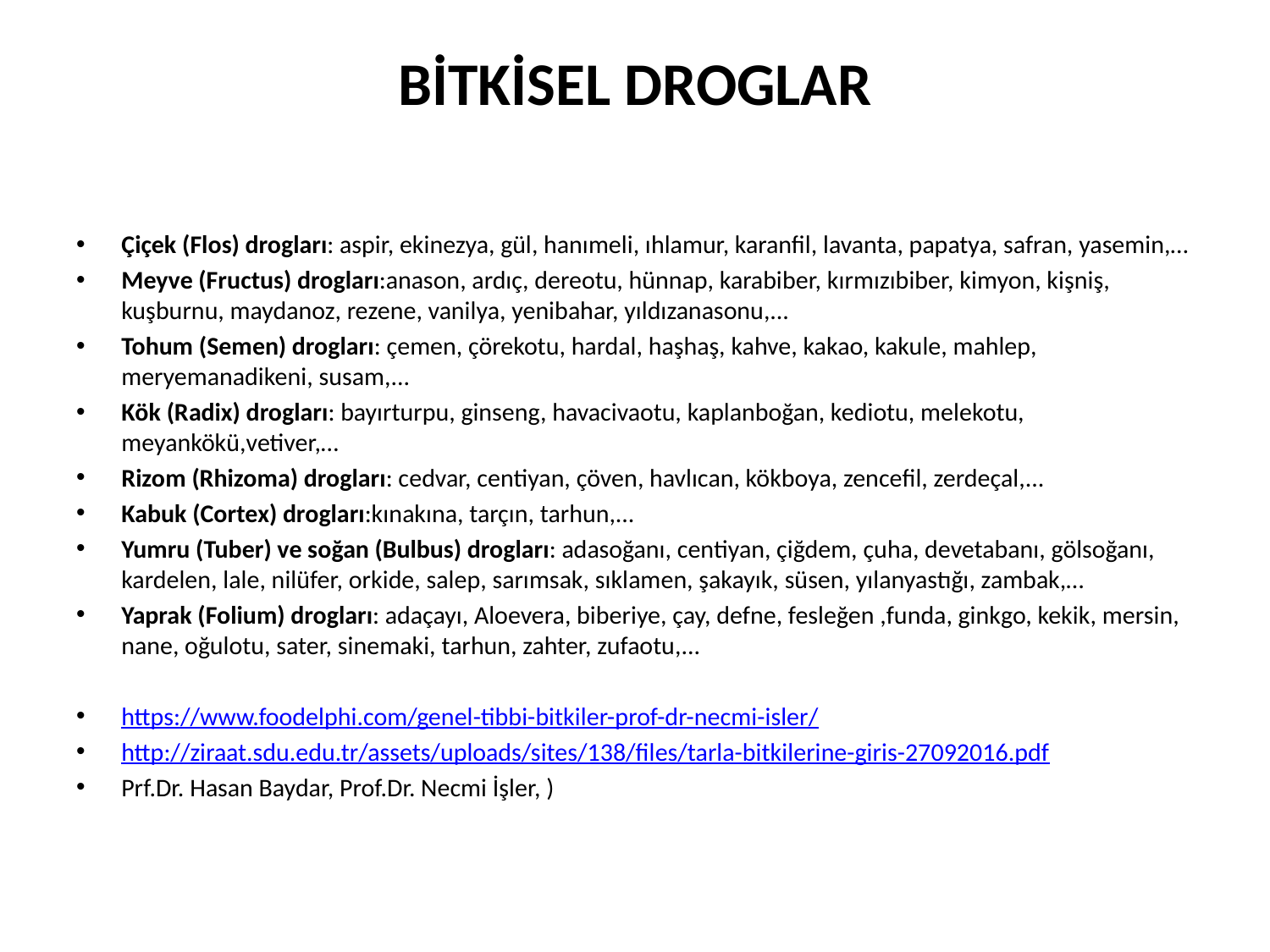

# BİTKİSEL DROGLAR
Çiçek (Flos) drogları: aspir, ekinezya, gül, hanımeli, ıhlamur, karanfil, lavanta, papatya, safran, yasemin,…
Meyve (Fructus) drogları:anason, ardıç, dereotu, hünnap, karabiber, kırmızıbiber, kimyon, kişniş, kuşburnu, maydanoz, rezene, vanilya, yenibahar, yıldızanasonu,...
Tohum (Semen) drogları: çemen, çörekotu, hardal, haşhaş, kahve, kakao, kakule, mahlep, meryemanadikeni, susam,...
Kök (Radix) drogları: bayırturpu, ginseng, havacivaotu, kaplanboğan, kediotu, melekotu, meyankökü,vetiver,…
Rizom (Rhizoma) drogları: cedvar, centiyan, çöven, havlıcan, kökboya, zencefil, zerdeçal,...
Kabuk (Cortex) drogları:kınakına, tarçın, tarhun,...
Yumru (Tuber) ve soğan (Bulbus) drogları: adasoğanı, centiyan, çiğdem, çuha, devetabanı, gölsoğanı, kardelen, lale, nilüfer, orkide, salep, sarımsak, sıklamen, şakayık, süsen, yılanyastığı, zambak,…
Yaprak (Folium) drogları: adaçayı, Aloevera, biberiye, çay, defne, fesleğen ,funda, ginkgo, kekik, mersin, nane, oğulotu, sater, sinemaki, tarhun, zahter, zufaotu,...

https://www.foodelphi.com/genel-tibbi-bitkiler-prof-dr-necmi-isler/
http://ziraat.sdu.edu.tr/assets/uploads/sites/138/files/tarla-bitkilerine-giris-27092016.pdf
Prf.Dr. Hasan Baydar, Prof.Dr. Necmi İşler, )